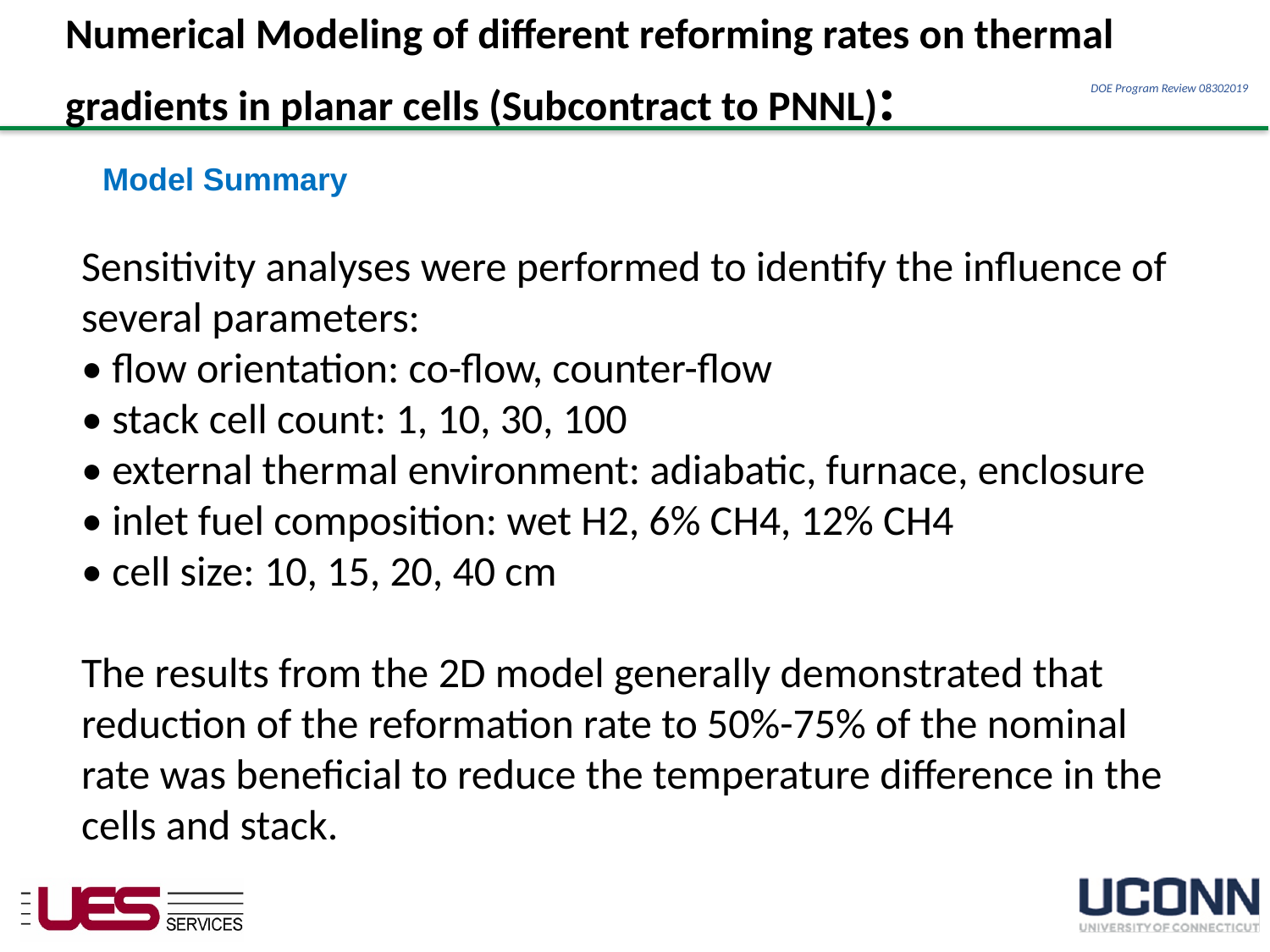

Numerical Modeling of different reforming rates on thermal gradients in planar cells (Subcontract to PNNL):
Model Summary

Sensitivity analyses were performed to identify the influence of several parameters:
• flow orientation: co-flow, counter-flow
• stack cell count: 1, 10, 30, 100
• external thermal environment: adiabatic, furnace, enclosure
• inlet fuel composition: wet H2, 6% CH4, 12% CH4
• cell size: 10, 15, 20, 40 cm

The results from the 2D model generally demonstrated that reduction of the reformation rate to 50%-75% of the nominal rate was beneficial to reduce the temperature difference in the cells and stack.